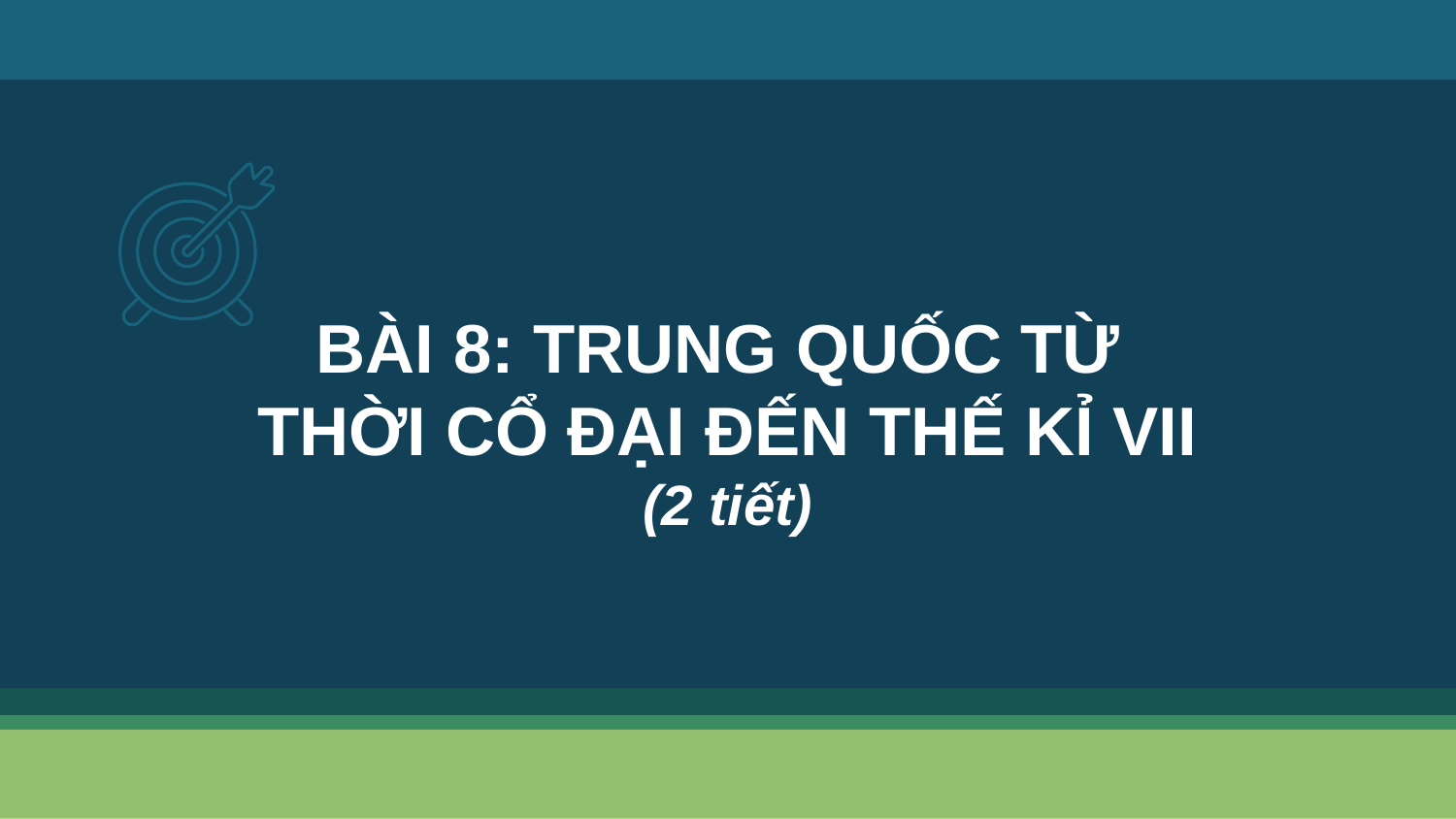

# BÀI 8: TRUNG QUỐC TỪ THỜI CỔ ĐẠI ĐẾN THẾ KỈ VII (2 tiết)